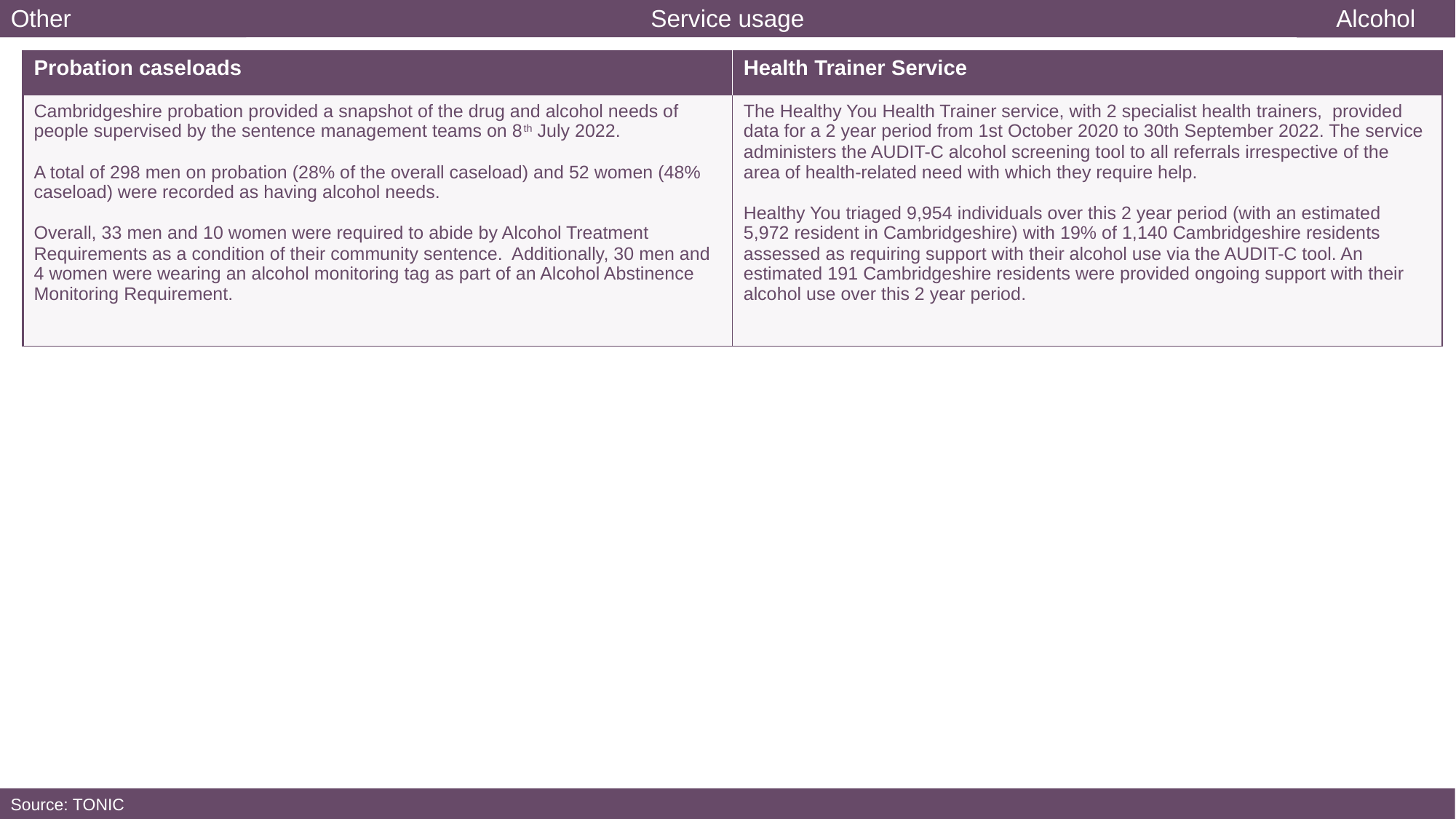

Service usage
Other
Alcohol
| Probation caseloads | Health Trainer Service |
| --- | --- |
| Cambridgeshire probation provided a snapshot of the drug and alcohol needs of people supervised by the sentence management teams on 8th July 2022. A total of 298 men on probation (28% of the overall caseload) and 52 women (48% caseload) were recorded as having alcohol needs. Overall, 33 men and 10 women were required to abide by Alcohol Treatment Requirements as a condition of their community sentence. Additionally, 30 men and 4 women were wearing an alcohol monitoring tag as part of an Alcohol Abstinence Monitoring Requirement. | The Healthy You Health Trainer service, with 2 specialist health trainers, provided data for a 2 year period from 1st October 2020 to 30th September 2022. The service administers the AUDIT-C alcohol screening tool to all referrals irrespective of the area of health-related need with which they require help. Healthy You triaged 9,954 individuals over this 2 year period (with an estimated 5,972 resident in Cambridgeshire) with 19% of 1,140 Cambridgeshire residents assessed as requiring support with their alcohol use via the AUDIT-C tool. An estimated 191 Cambridgeshire residents were provided ongoing support with their alcohol use over this 2 year period. |
Source: TONIC